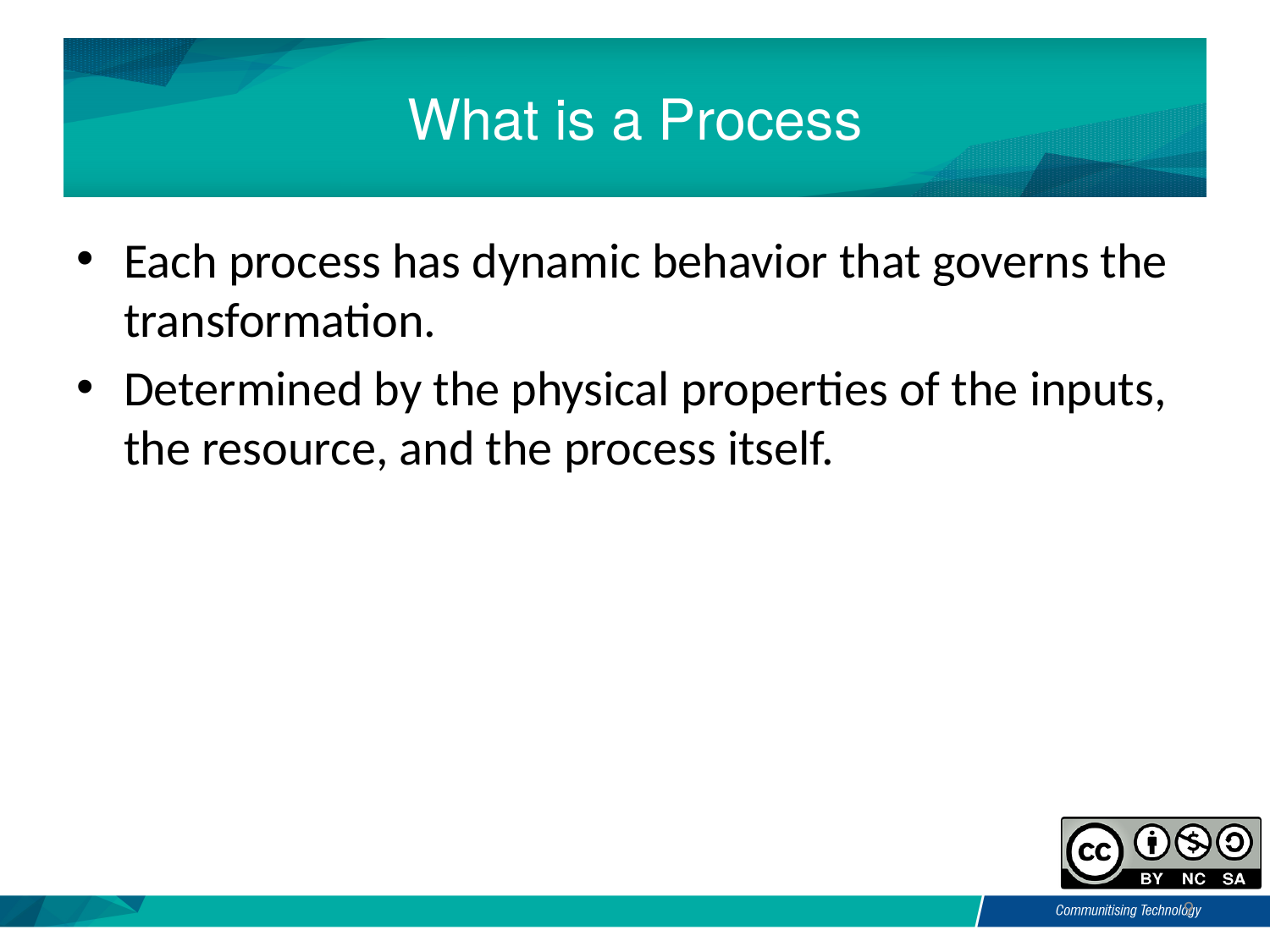

# What is a Process
Each process has dynamic behavior that governs the transformation.
Determined by the physical properties of the inputs, the resource, and the process itself.
9